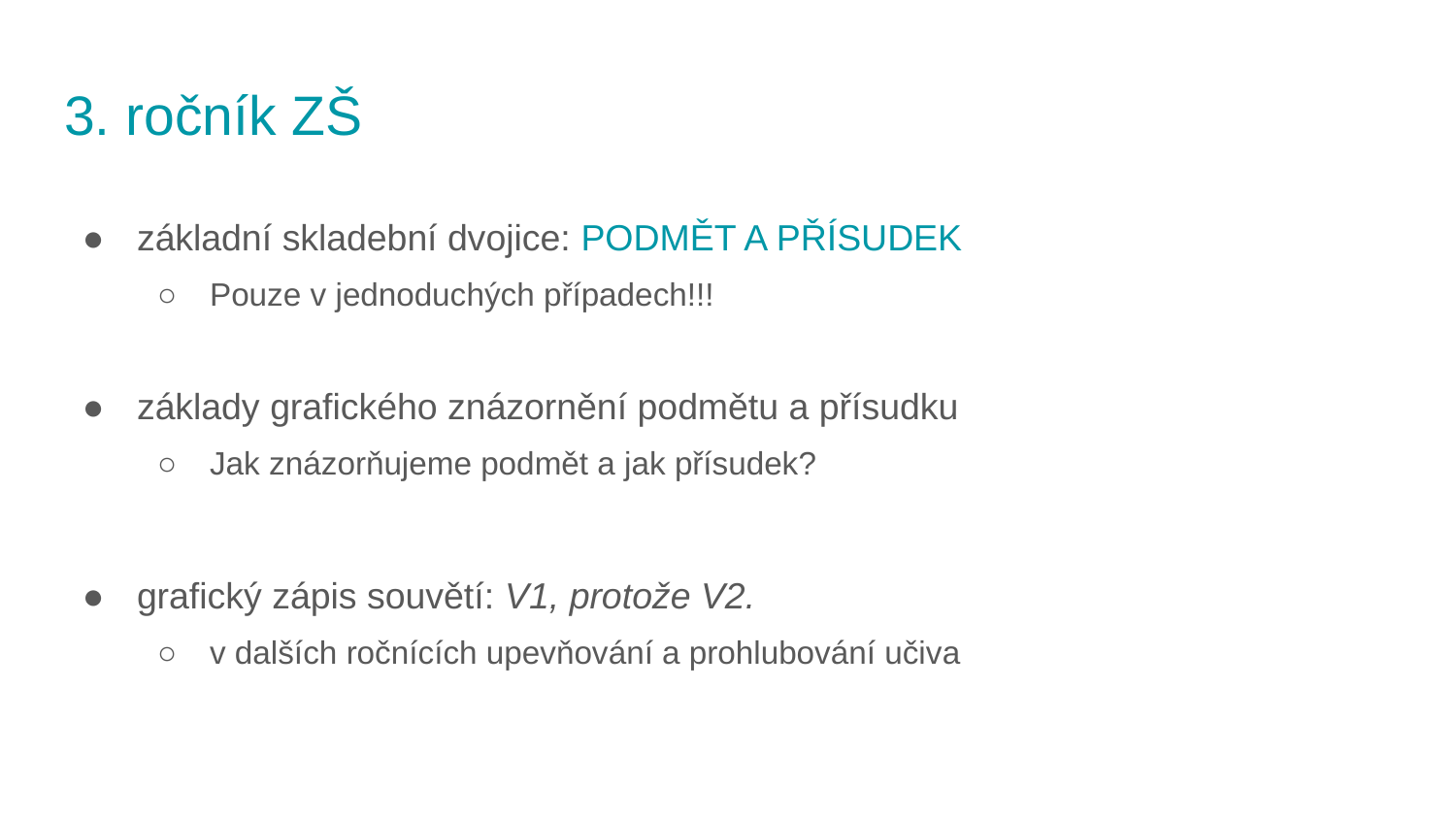

# 3. ročník ZŠ
základní skladební dvojice: PODMĚT A PŘÍSUDEK
Pouze v jednoduchých případech!!!
základy grafického znázornění podmětu a přísudku
Jak znázorňujeme podmět a jak přísudek?
grafický zápis souvětí: V1, protože V2.
v dalších ročnících upevňování a prohlubování učiva